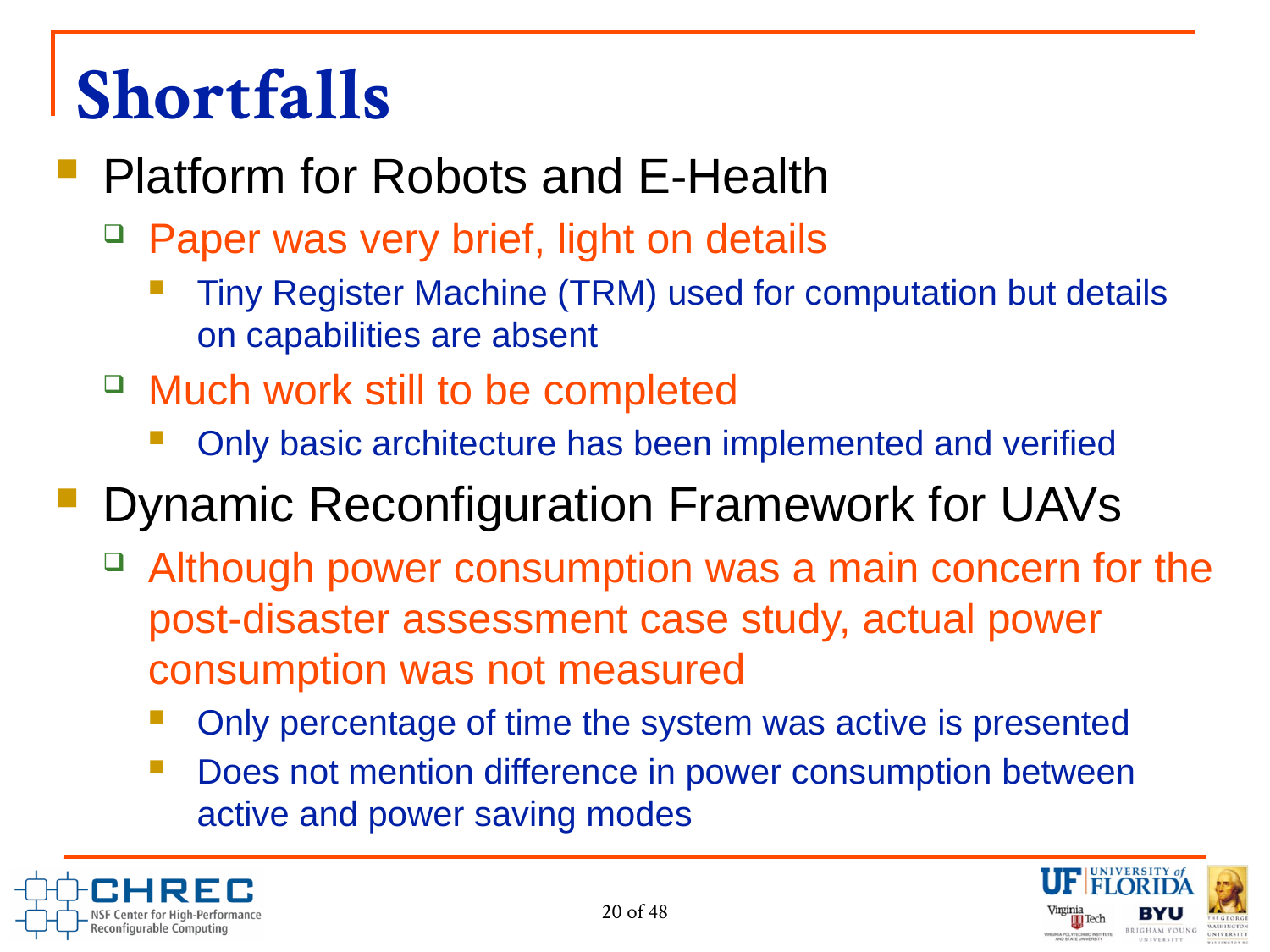

# Shortfalls
Platform for Robots and E-Health
Paper was very brief, light on details
Tiny Register Machine (TRM) used for computation but details on capabilities are absent
Much work still to be completed
Only basic architecture has been implemented and verified
Dynamic Reconfiguration Framework for UAVs
Although power consumption was a main concern for the post-disaster assessment case study, actual power consumption was not measured
Only percentage of time the system was active is presented
Does not mention difference in power consumption between active and power saving modes

20 of 48